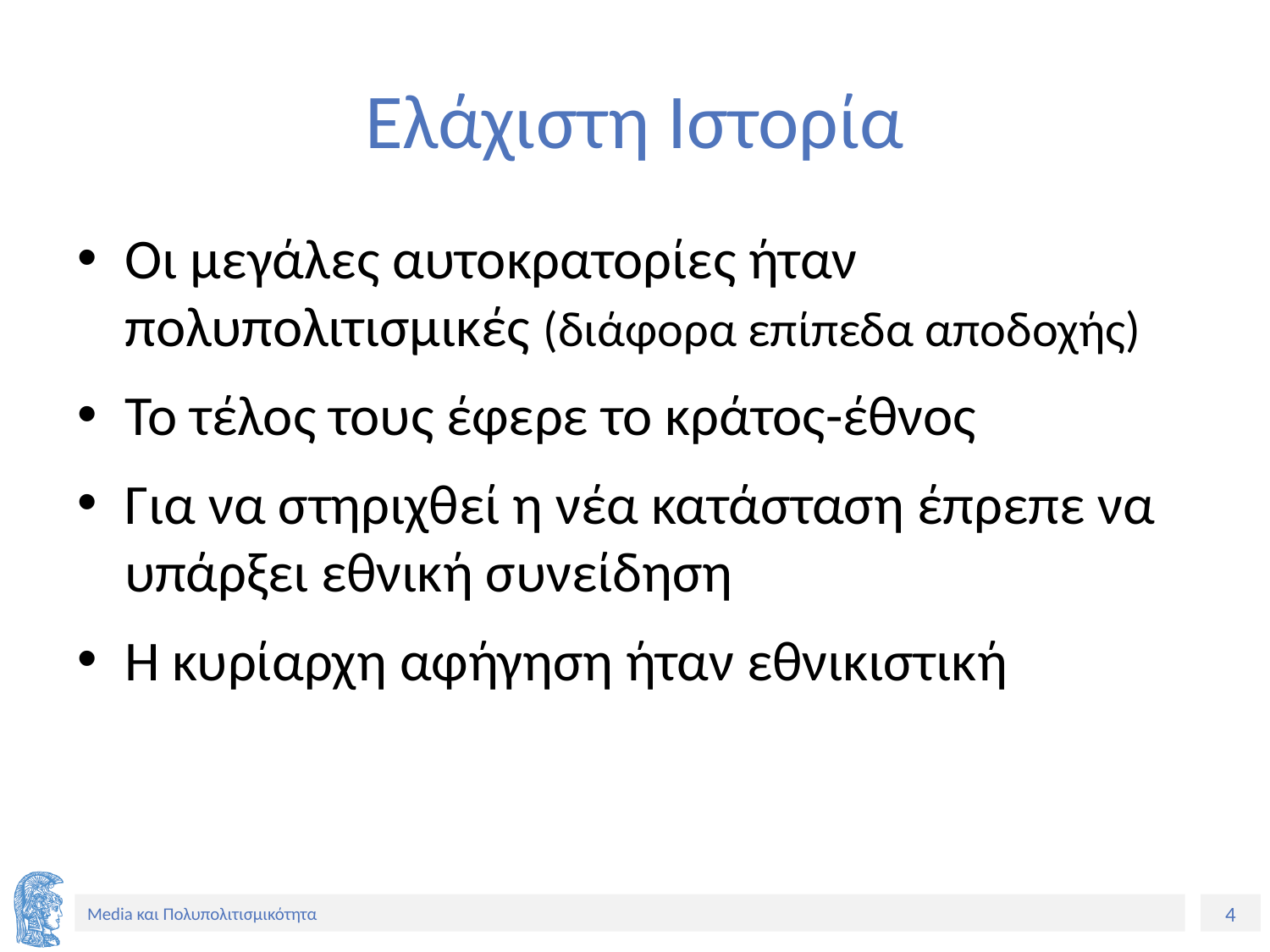

# Ελάχιστη Ιστορία
Οι μεγάλες αυτοκρατορίες ήταν πολυπολιτισμικές (διάφορα επίπεδα αποδοχής)
Το τέλος τους έφερε το κράτος-έθνος
Για να στηριχθεί η νέα κατάσταση έπρεπε να υπάρξει εθνική συνείδηση
Η κυρίαρχη αφήγηση ήταν εθνικιστική